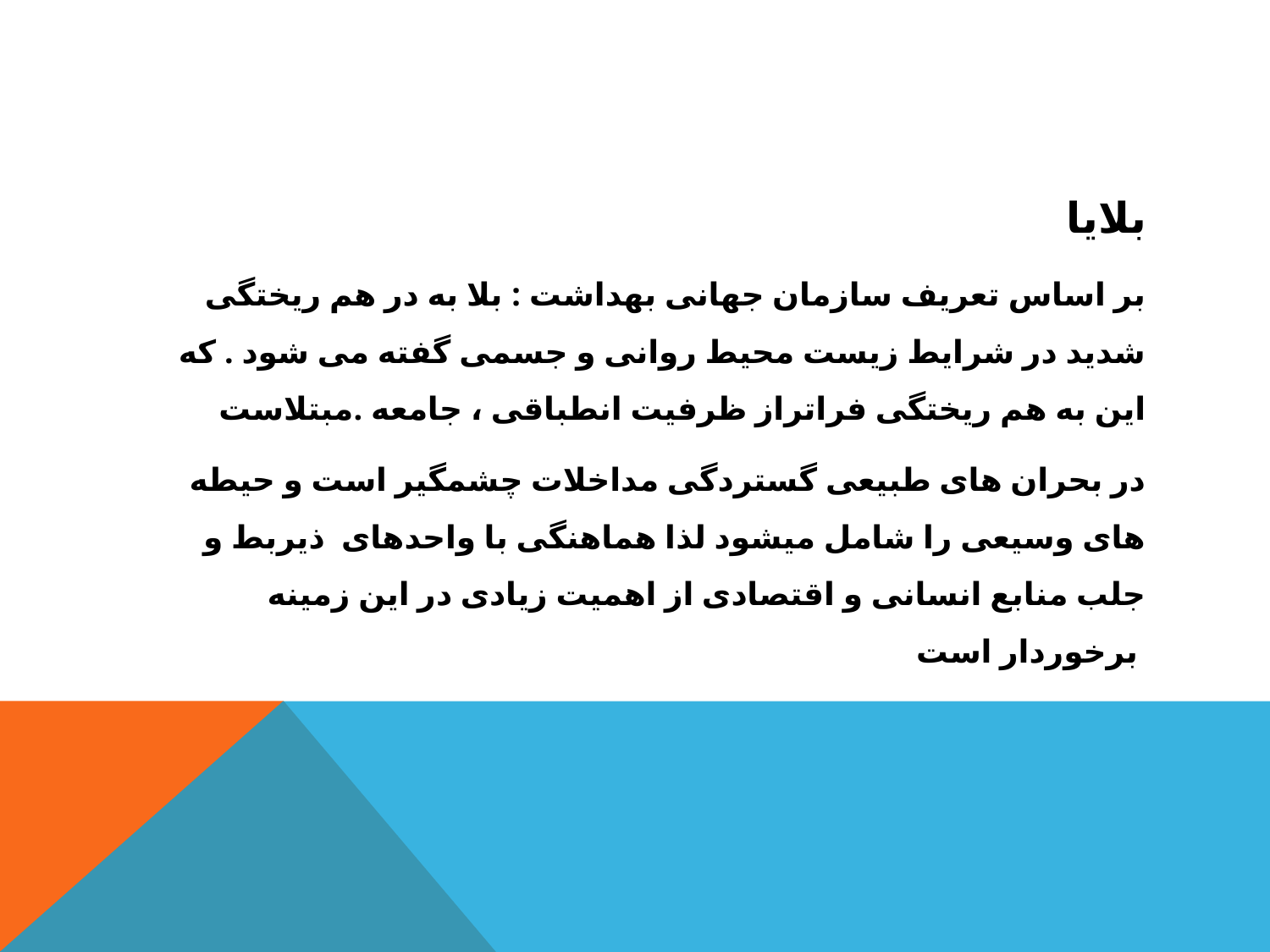

بلایا
بر اساس تعریف سازمان جهانی بهداشت : بلا به در هم ریختگی شدید در شرایط زیست محیط روانی و جسمی گفته می شود . که این به هم ریختگی فراتراز ظرفیت انطباقی ، جامعه .مبتلاست
در بحران های طبیعی گستردگی مداخلات چشمگیر است و حیطه های وسیعی را شامل میشود لذا هماهنگی با واحدهای  ذیربط و جلب منابع انسانی و اقتصادی از اهمیت زیادی در این زمینه برخوردار است